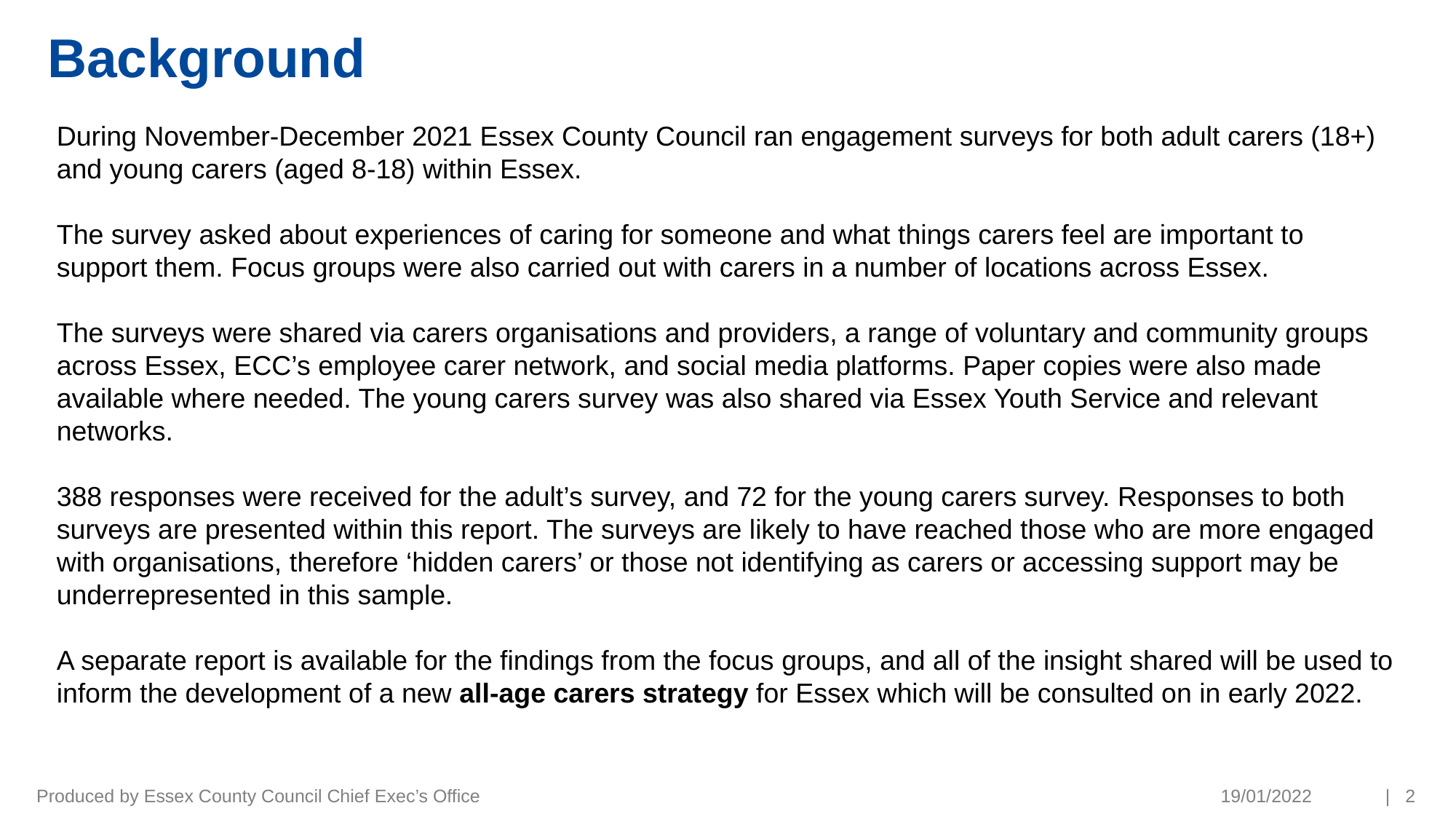

# Background
During November-December 2021 Essex County Council ran engagement surveys for both adult carers (18+) and young carers (aged 8-18) within Essex.

The survey asked about experiences of caring for someone and what things carers feel are important to support them. Focus groups were also carried out with carers in a number of locations across Essex.

The surveys were shared via carers organisations and providers, a range of voluntary and community groups across Essex, ECC’s employee carer network, and social media platforms. Paper copies were also made available where needed. The young carers survey was also shared via Essex Youth Service and relevant networks.

388 responses were received for the adult’s survey, and 72 for the young carers survey. Responses to both surveys are presented within this report. The surveys are likely to have reached those who are more engaged with organisations, therefore ‘hidden carers’ or those not identifying as carers or accessing support may be underrepresented in this sample.

A separate report is available for the findings from the focus groups, and all of the insight shared will be used to inform the development of a new all-age carers strategy for Essex which will be consulted on in early 2022.
Produced by Essex County Council Chief Exec’s Office
19/01/2022
|   2